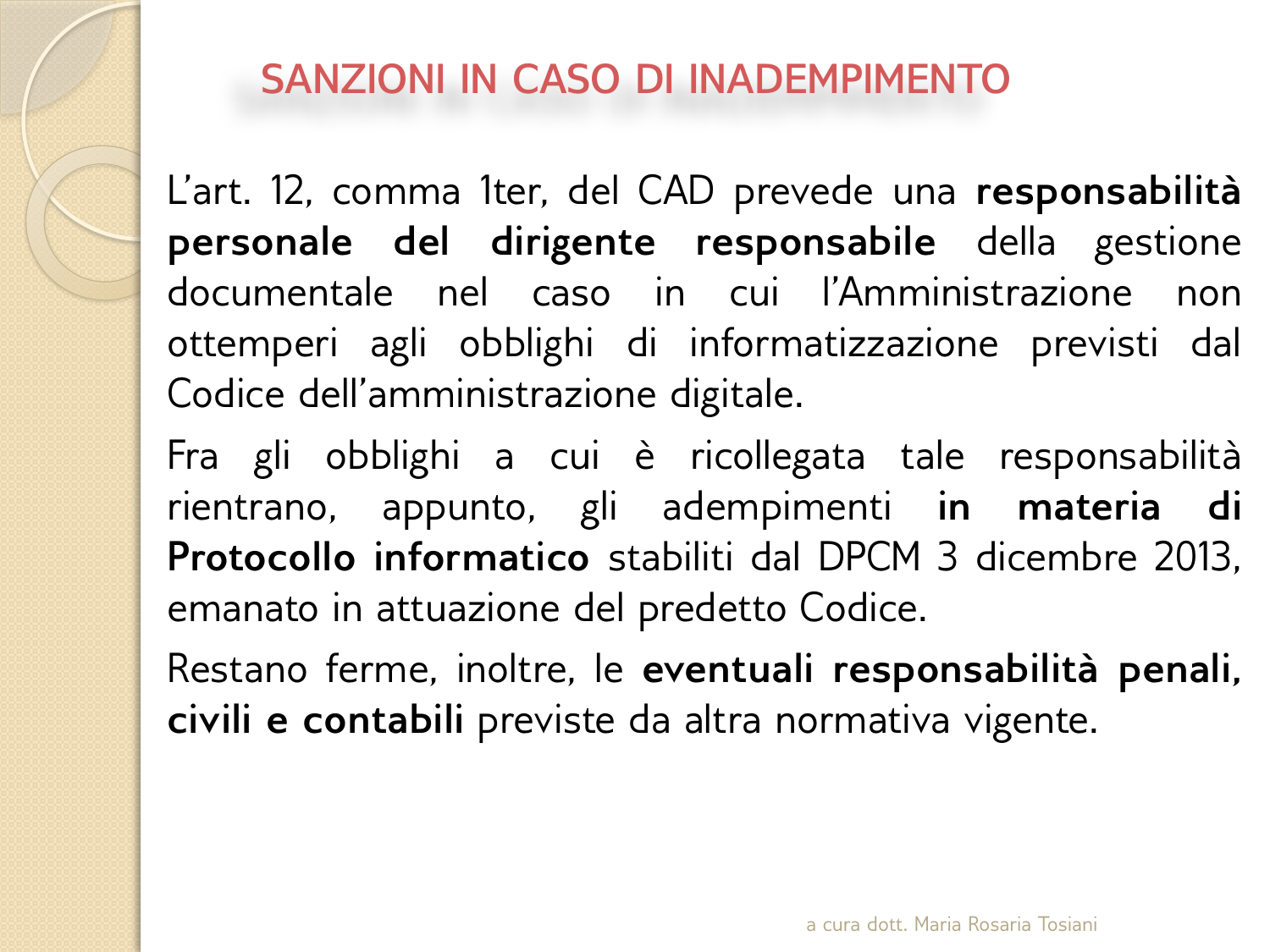

# SANZIONI IN CASO DI INADEMPIMENTO
L’art. 12, comma 1ter, del CAD prevede una responsabilità personale del dirigente responsabile della gestione documentale nel caso in cui l’Amministrazione non ottemperi agli obblighi di informatizzazione previsti dal Codice dell’amministrazione digitale.
Fra gli obblighi a cui è ricollegata tale responsabilità rientrano, appunto, gli adempimenti in materia di Protocollo informatico stabiliti dal DPCM 3 dicembre 2013, emanato in attuazione del predetto Codice.
Restano ferme, inoltre, le eventuali responsabilità penali, civili e contabili previste da altra normativa vigente.

a cura dott. Maria Rosaria Tosiani